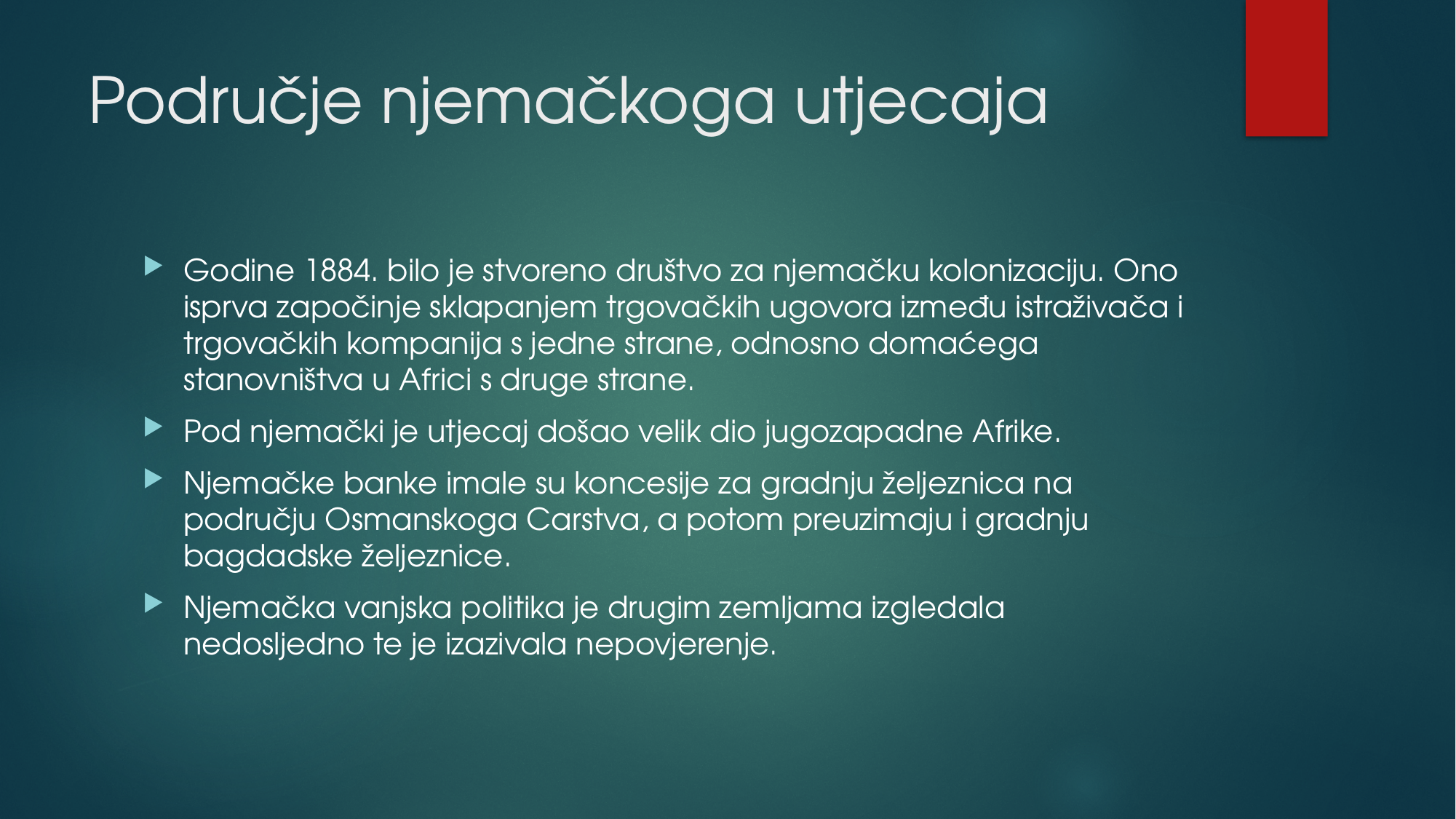

# Područje njemačkoga utjecaja
Godine 1884. bilo je stvoreno društvo za njemačku kolonizaciju. Ono isprva započinje sklapanjem trgovačkih ugovora između istraživača i trgovačkih kompanija s jedne strane, odnosno domaćega stanovništva u Africi s druge strane.
Pod njemački je utjecaj došao velik dio jugozapadne Afrike.
Njemačke banke imale su koncesije za gradnju željeznica na području Osmanskoga Carstva, a potom preuzimaju i gradnju bagdadske željeznice.
Njemačka vanjska politika je drugim zemljama izgledala nedosljedno te je izazivala nepovjerenje.